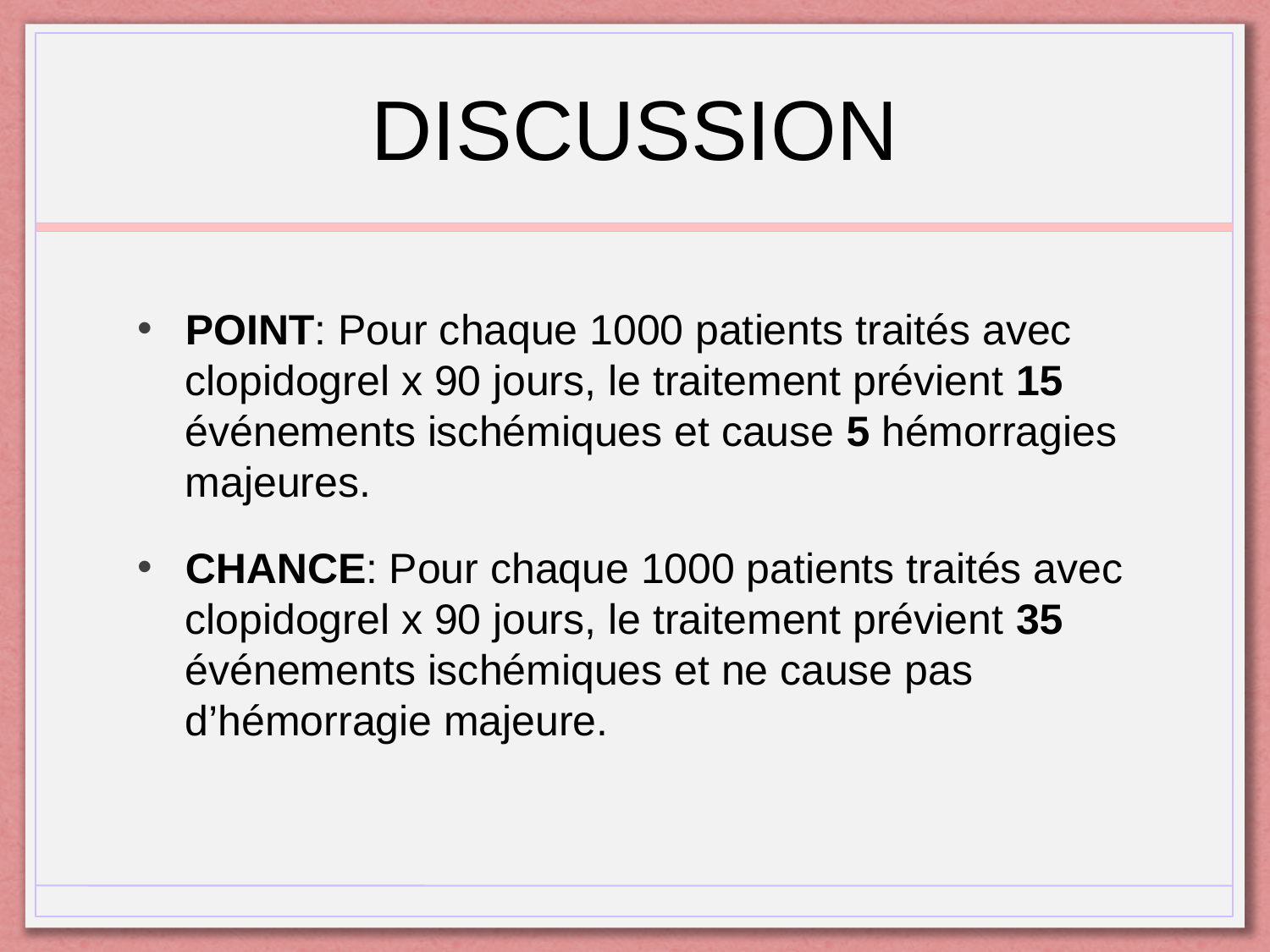

# DISCUSSION
POINT: Pour chaque 1000 patients traités avec clopidogrel x 90 jours, le traitement prévient 15 événements ischémiques et cause 5 hémorragies majeures.
CHANCE: Pour chaque 1000 patients traités avec clopidogrel x 90 jours, le traitement prévient 35 événements ischémiques et ne cause pas d’hémorragie majeure.